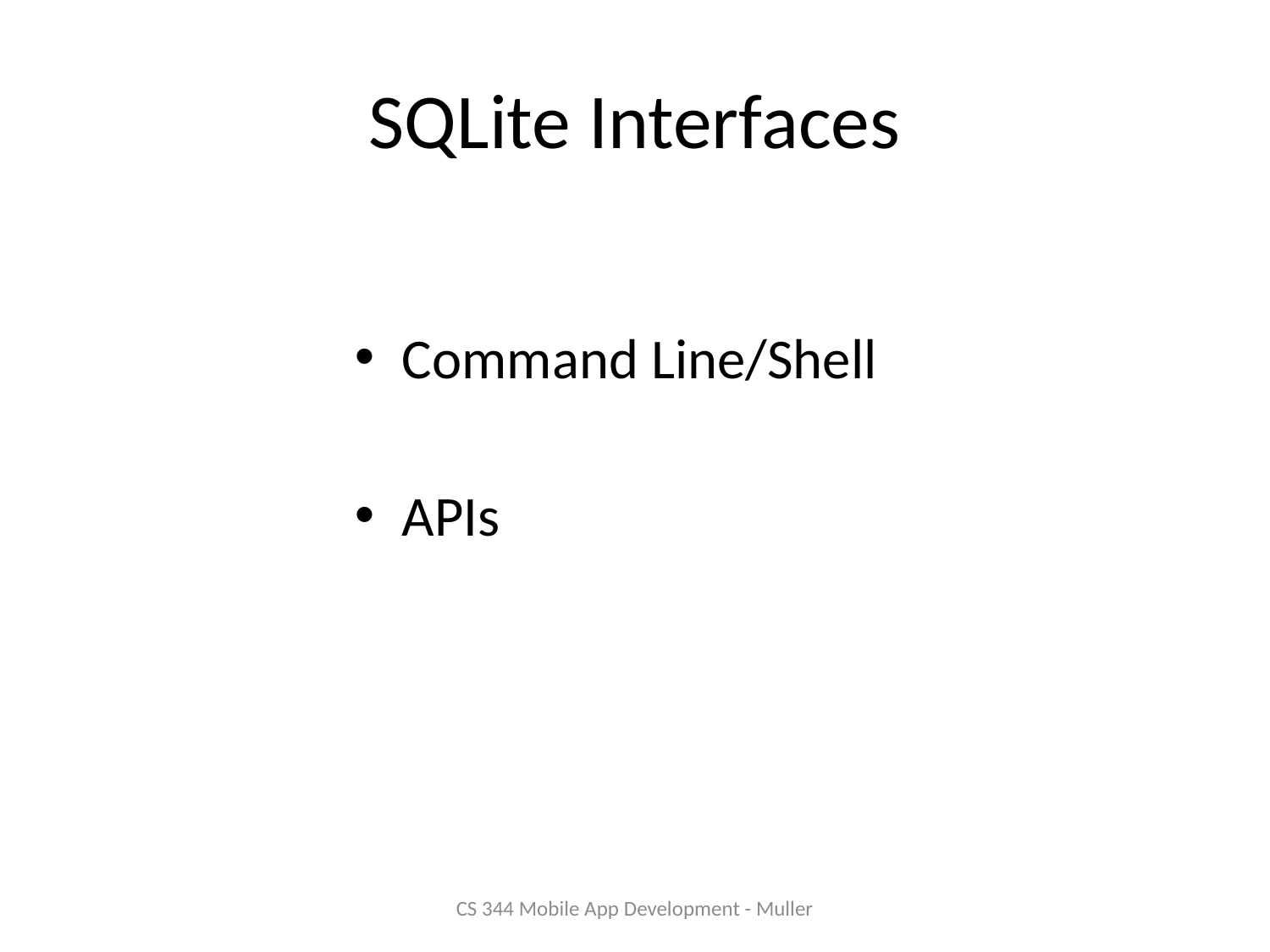

# SQLite Interfaces
Command Line/Shell

APIs
CS 344 Mobile App Development - Muller